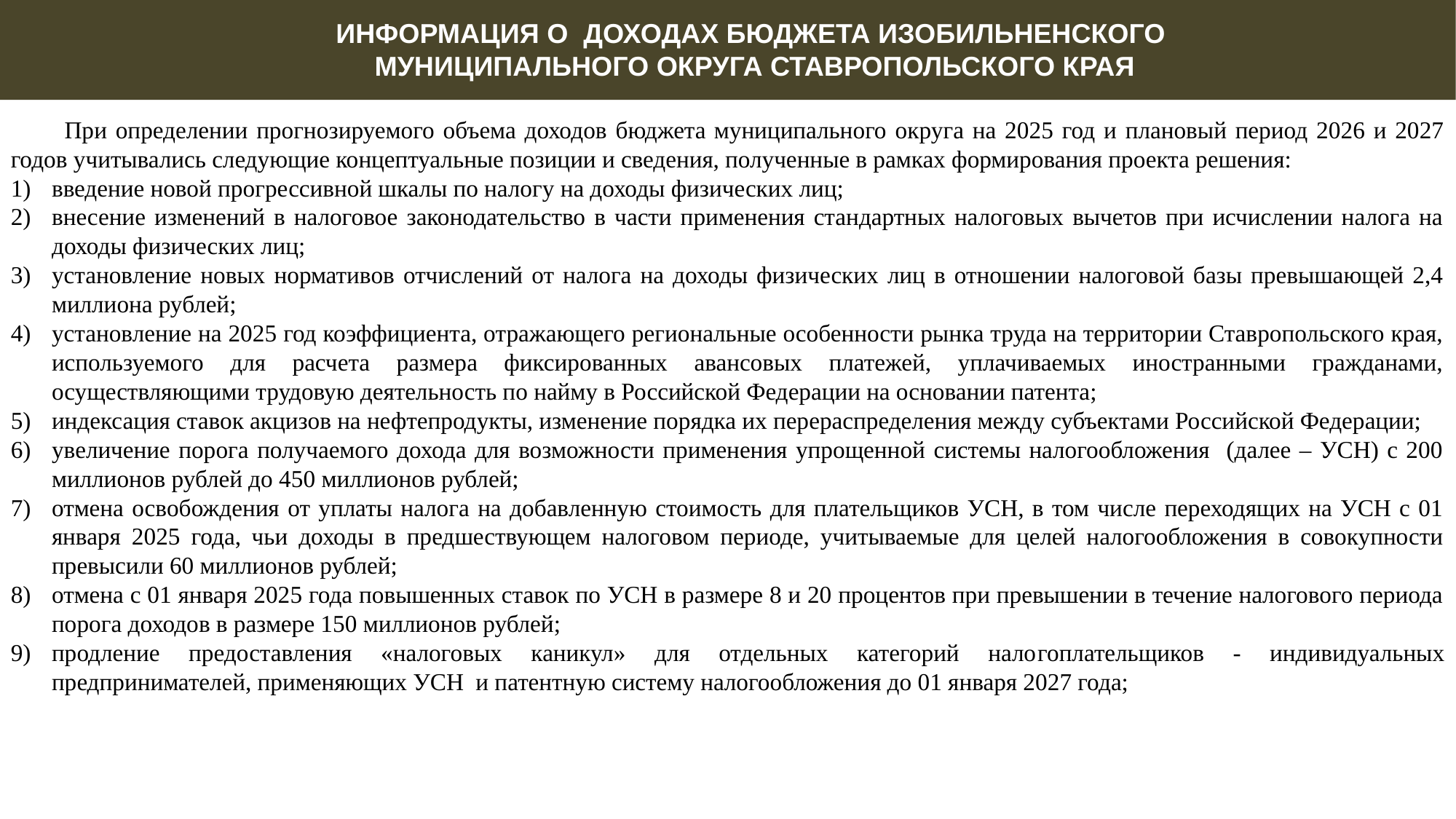

ИНФОРМАЦИЯ О  ДОХОДАХ БЮДЖЕТА ИЗОБИЛЬНЕНСКОГО
МУНИЦИПАЛЬНОГО ОКРУГА СТАВРОПОЛЬСКОГО КРАЯ

При определении прогнозируемого объема доходов бюджета муниципального округа на 2025 год и плановый период 2026 и 2027 годов учитывались следующие концептуальные позиции и сведения, полученные в рамках формирования проекта решения:
введение новой прогрессивной шкалы по налогу на доходы физических лиц;
внесение изменений в налоговое законодательство в части применения стандартных налоговых вычетов при исчислении налога на доходы физических лиц;
установление новых нормативов отчислений от налога на доходы физических лиц в отношении налоговой базы превышающей 2,4 миллиона рублей;
установление на 2025 год коэффициента, отражающего региональные особенности рынка труда на территории Ставропольского края, используемого для расчета размера фиксированных авансовых платежей, уплачиваемых иностранными гражданами, осуществляющими трудовую деятельность по найму в Российской Федерации на основании патента;
индексация ставок акцизов на нефтепродукты, изменение порядка их перераспределения между субъектами Российской Федерации;
увеличение порога получаемого дохода для возможности применения упрощенной системы налогообложения  (далее – УСН) с 200 миллионов рублей до 450 миллионов рублей;
отмена освобождения от уплаты налога на добавленную стоимость для плательщиков УСН, в том числе переходящих на УСН с 01 января 2025 года, чьи доходы в предшествующем налоговом периоде, учитываемые для целей налогообложения в совокупности превысили 60 миллионов рублей;
отмена с 01 января 2025 года повышенных ставок по УСН в размере 8 и 20 процентов при превышении в течение налогового периода порога доходов в размере 150 миллионов рублей;
продление предоставления «налоговых каникул» для отдельных категорий нало­гоплательщиков - индивидуальных предпринимателей, применяющих УСН  и патентную систему налогообложения до 01 января 2027 года;